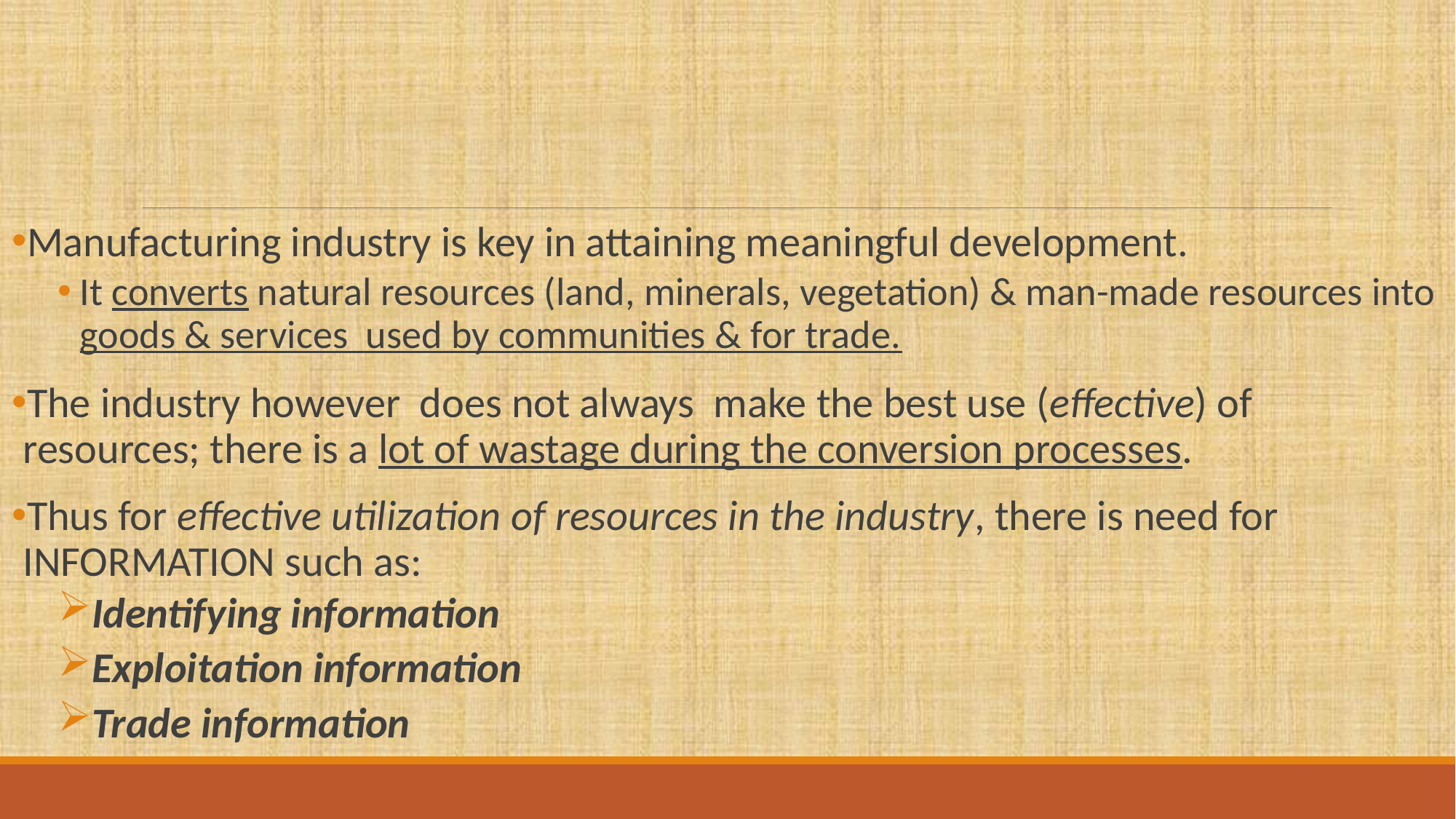

Manufacturing industry is key in attaining meaningful development.
It converts natural resources (land, minerals, vegetation) & man-made resources into goods & services  used by communities & for trade.
The industry however  does not always  make the best use (effective) of  resources; there is a lot of wastage during the conversion processes.
Thus for effective utilization of resources in the industry, there is need for INFORMATION such as:
Identifying information
Exploitation information
Trade information